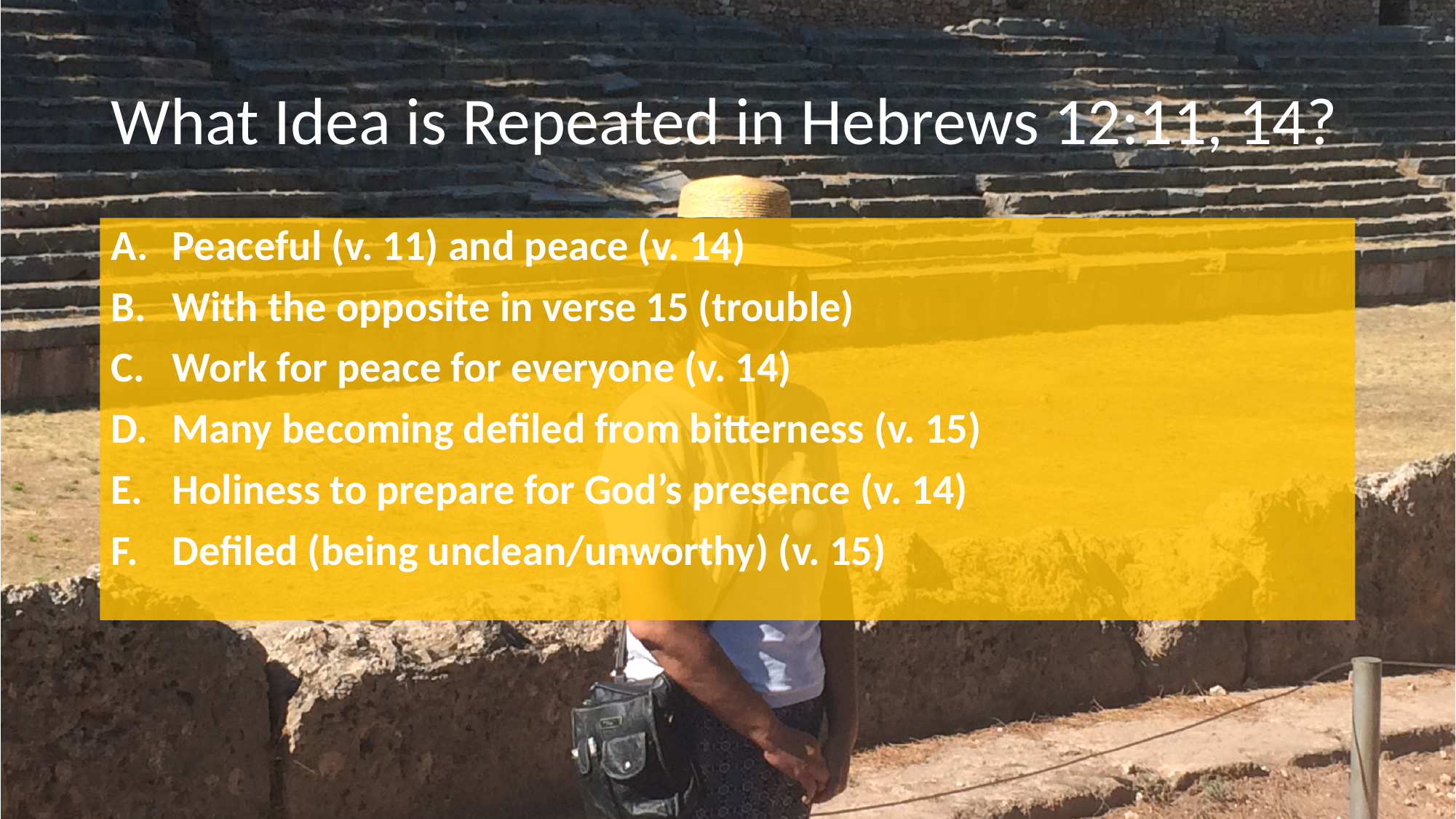

# What Idea is Repeated in Hebrews 12:11, 14?
Peaceful (v. 11) and peace (v. 14)
With the opposite in verse 15 (trouble)
Work for peace for everyone (v. 14)
Many becoming defiled from bitterness (v. 15)
Holiness to prepare for God’s presence (v. 14)
Defiled (being unclean/unworthy) (v. 15)